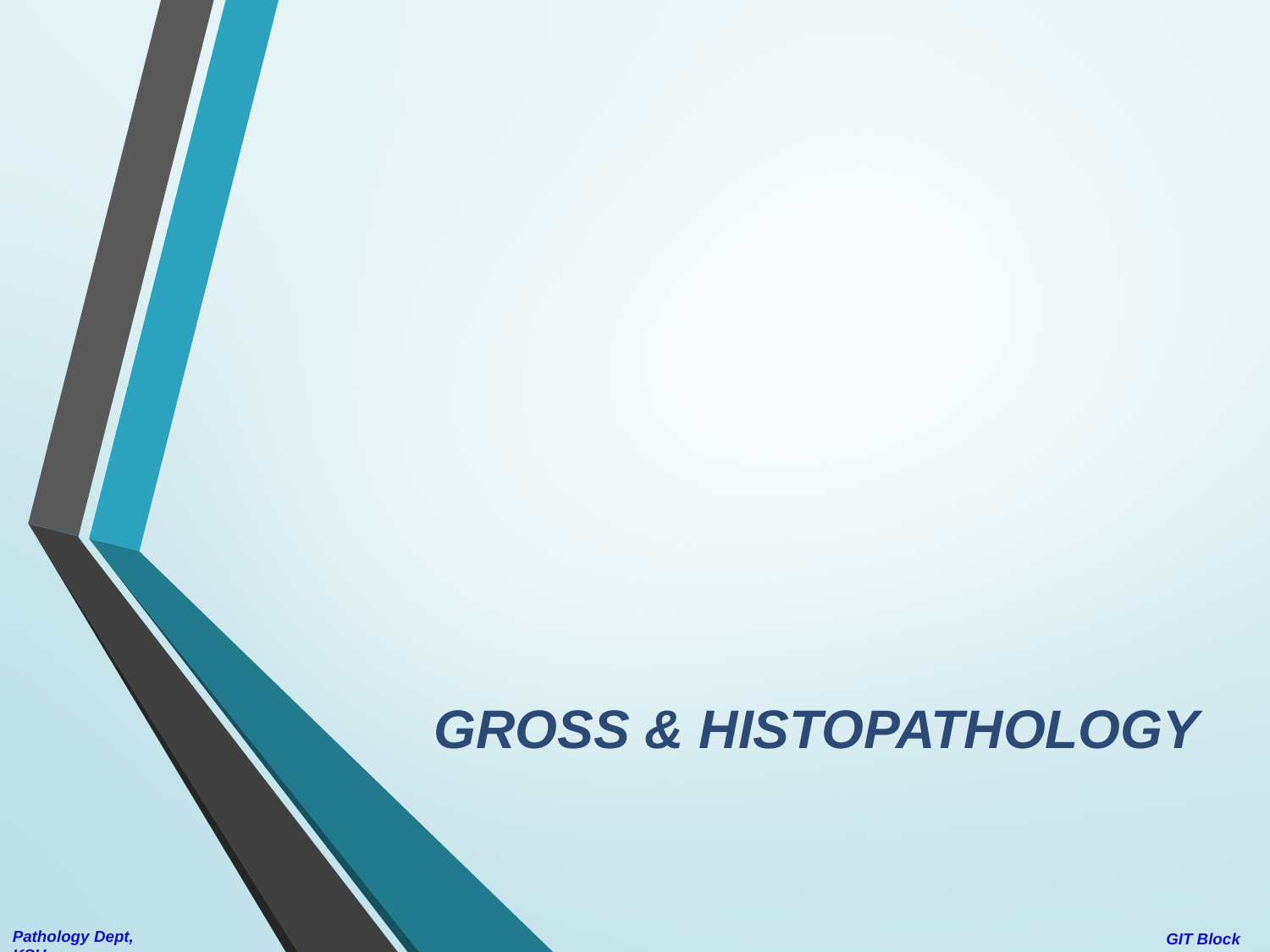

# GROSS & HISTOPATHOLOGY
Pathology Dept, KSU
GIT Block